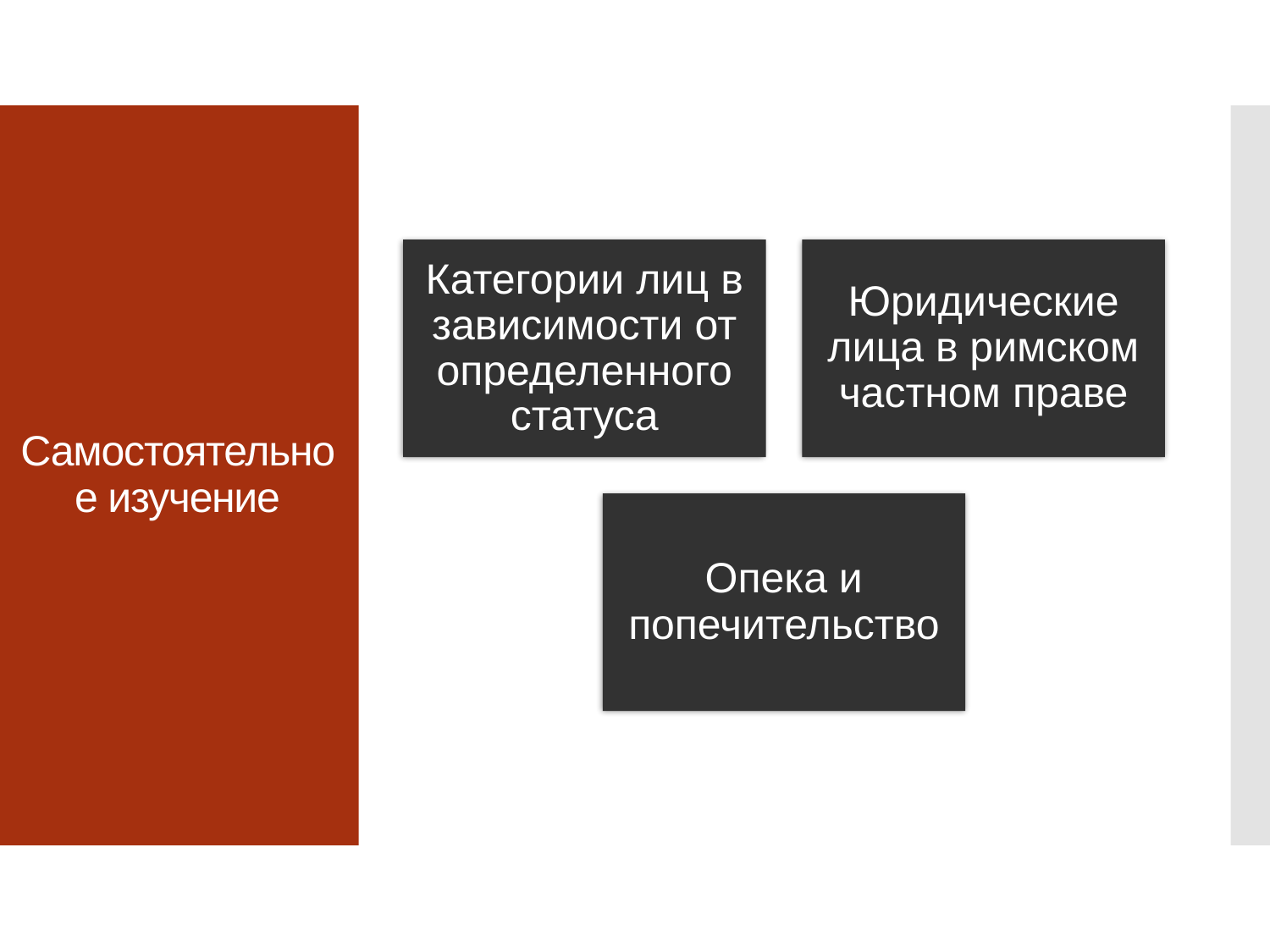

Категории лиц в зависимости от определенного статуса
Юридические лица в римском частном праве
Опека и попечительство
# Самостоятельное изучение